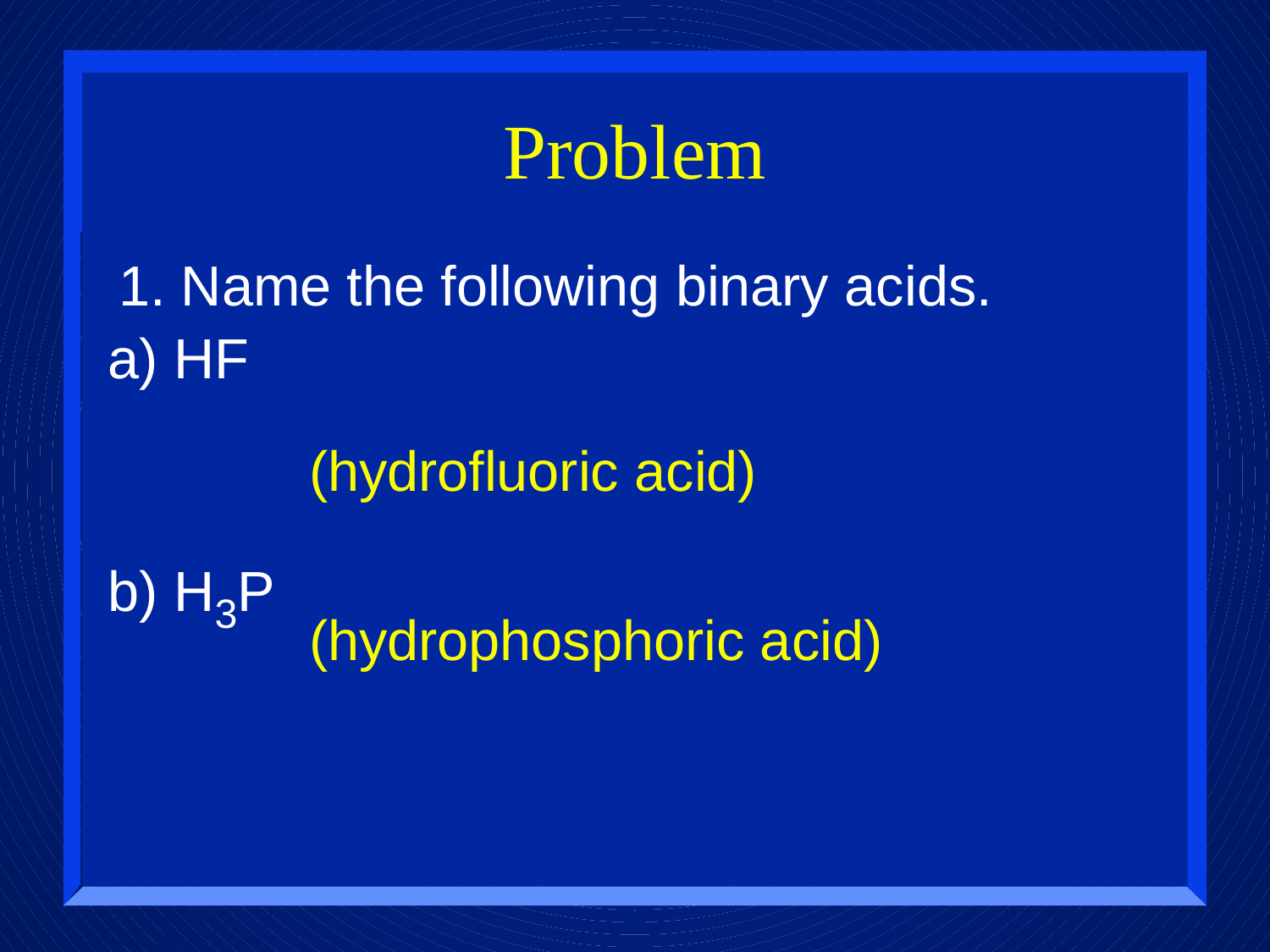

# Problem
1. Name the following binary acids.
a) HF
(hydrofluoric acid)
b) H3P
(hydrophosphoric acid)